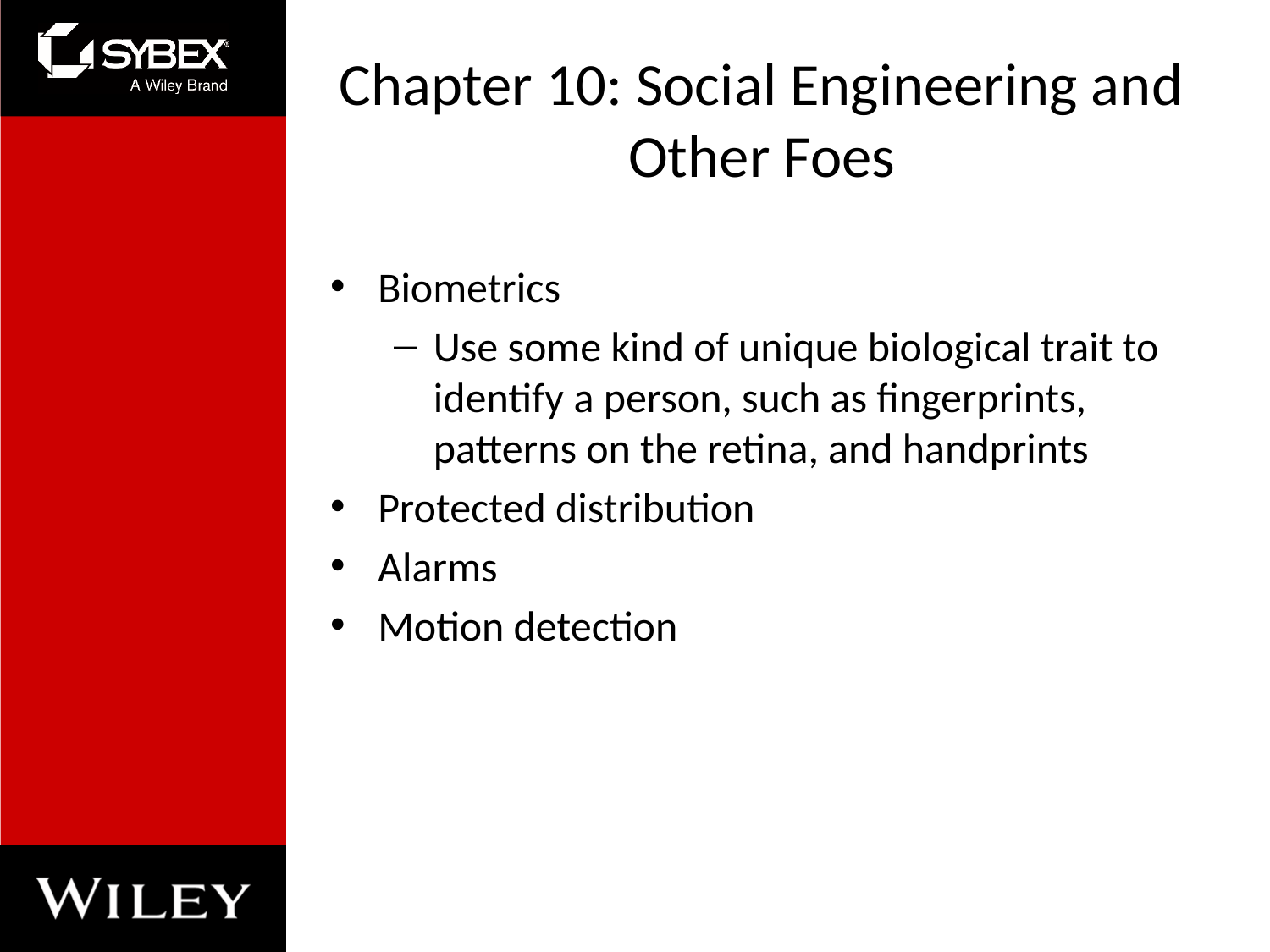

# Chapter 10: Social Engineering and Other Foes
Biometrics
Use some kind of unique biological trait to identify a person, such as fingerprints, patterns on the retina, and handprints
Protected distribution
Alarms
Motion detection